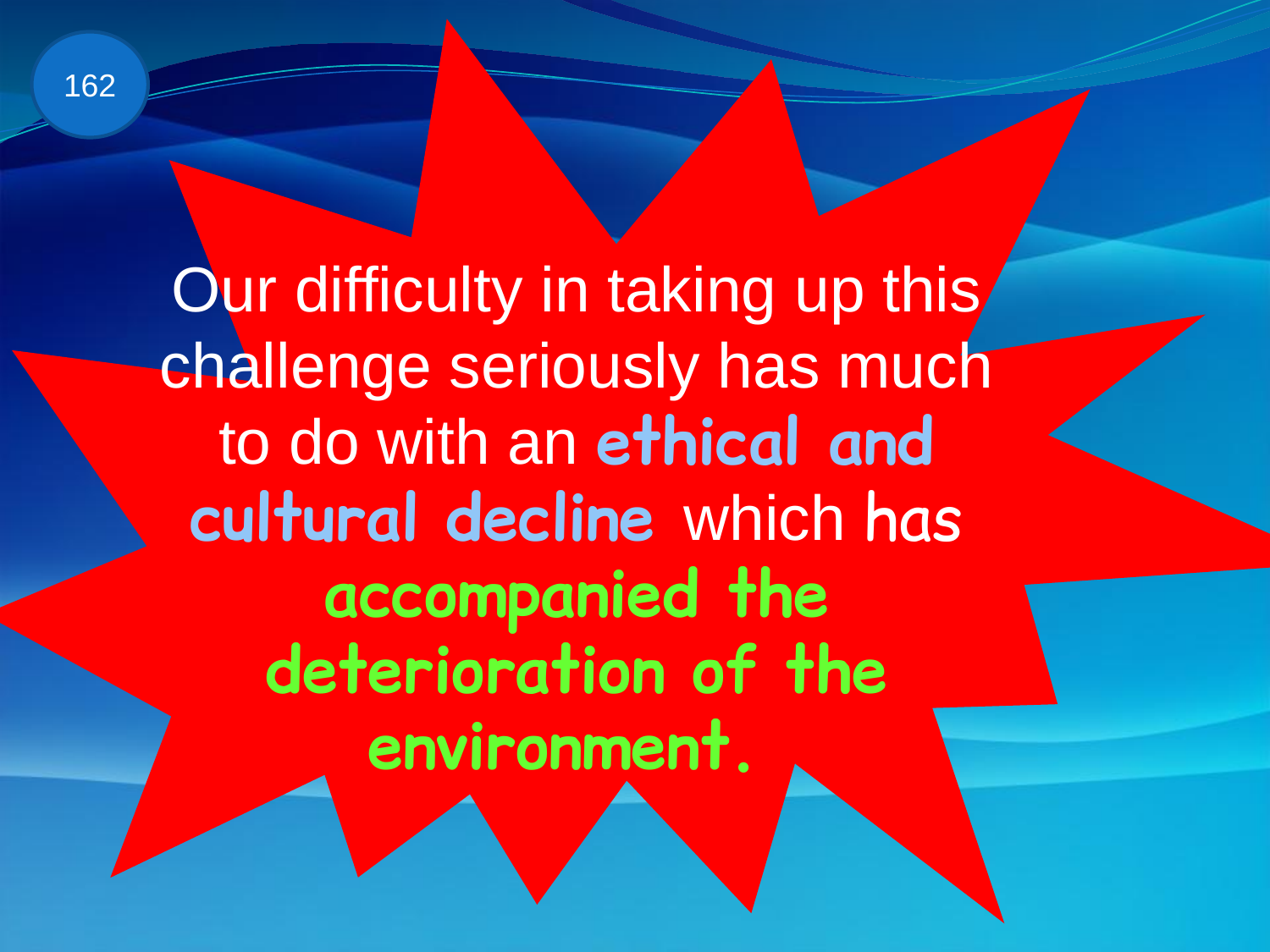

162
Our difficulty in taking up this challenge seriously has much to do with an ethical and cultural decline which has accompanied the deterioration of the environment.